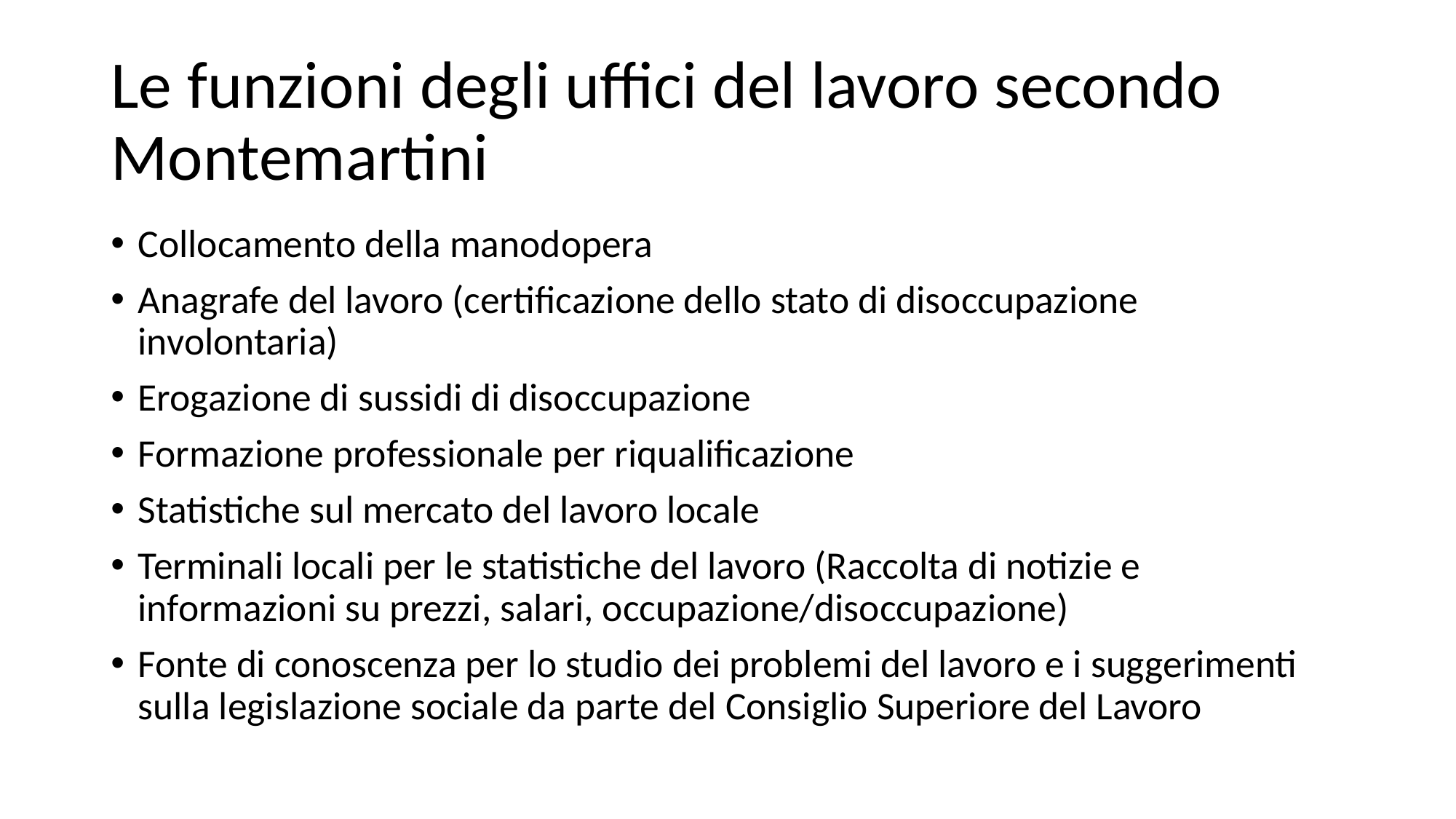

# Le funzioni degli uffici del lavoro secondo Montemartini
Collocamento della manodopera
Anagrafe del lavoro (certificazione dello stato di disoccupazione involontaria)
Erogazione di sussidi di disoccupazione
Formazione professionale per riqualificazione
Statistiche sul mercato del lavoro locale
Terminali locali per le statistiche del lavoro (Raccolta di notizie e informazioni su prezzi, salari, occupazione/disoccupazione)
Fonte di conoscenza per lo studio dei problemi del lavoro e i suggerimenti sulla legislazione sociale da parte del Consiglio Superiore del Lavoro